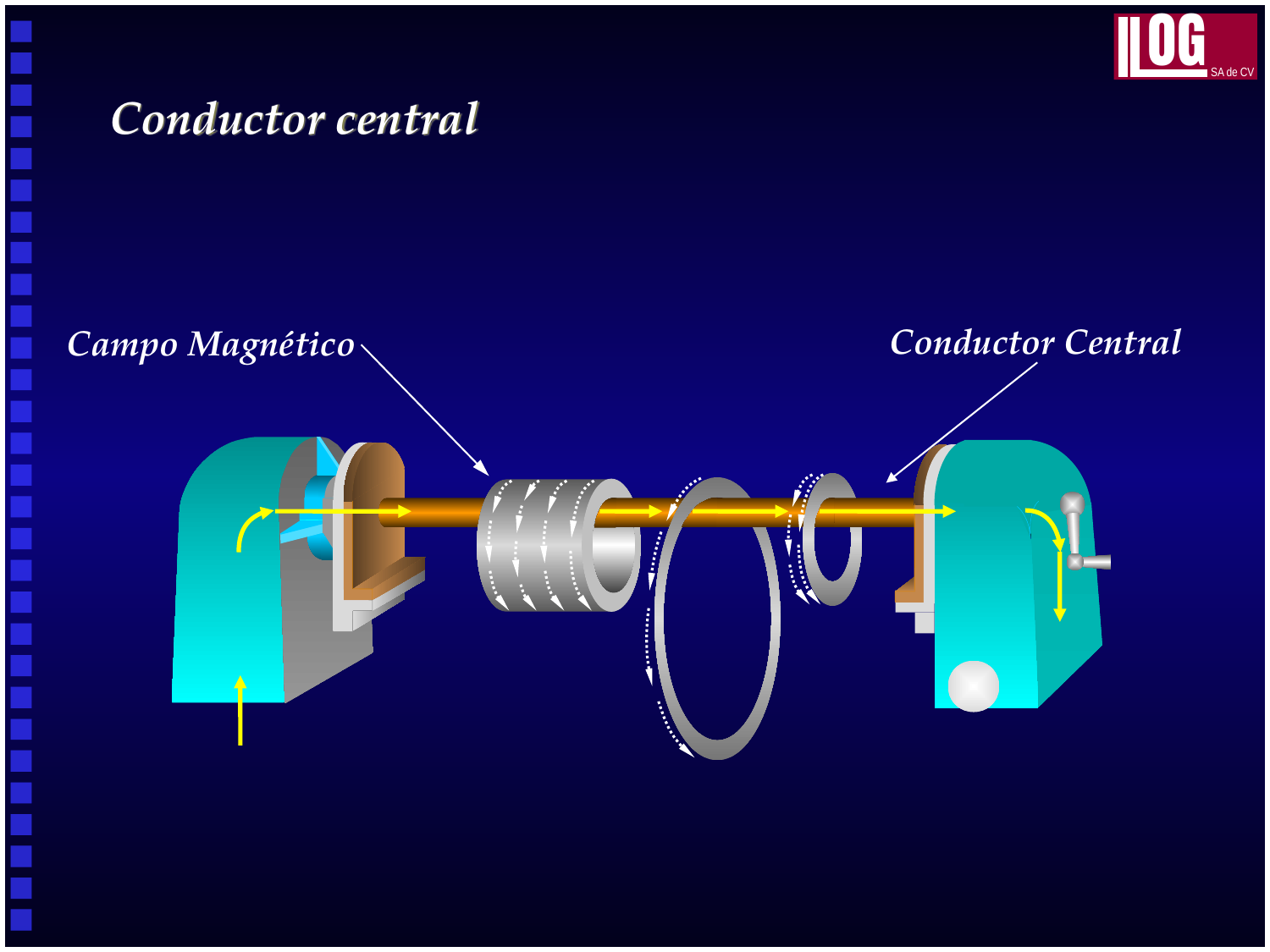

OG

SA de CV

Conductor central
Conductor Central
Campo Magnético